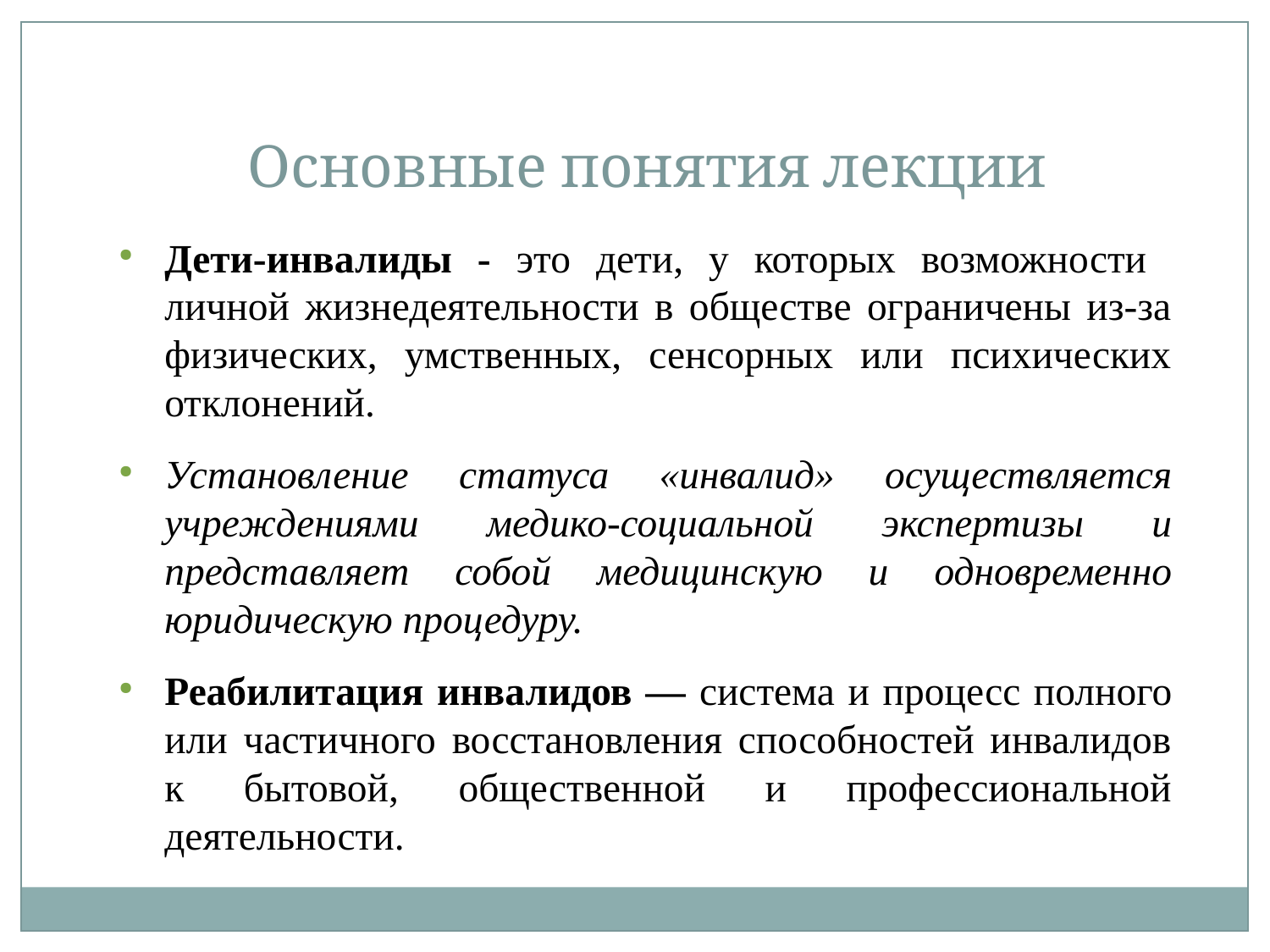

Основные понятия лекции
Дети-инвалиды - это дети, у которых возможности  личной жизнедеятельности в обществе ограничены из-за физических, умственных, сенсорных или психических отклонений.
Установление статуса «инвалид» осуществляется учреждениями медико-социальной экспертизы и представляет собой медицинскую и одновременно юридическую процедуру.
Реабилитация инвалидов — система и процесс полного или частичного восстановления способностей инвалидов к бытовой, общественной и профессиональной деятельности.